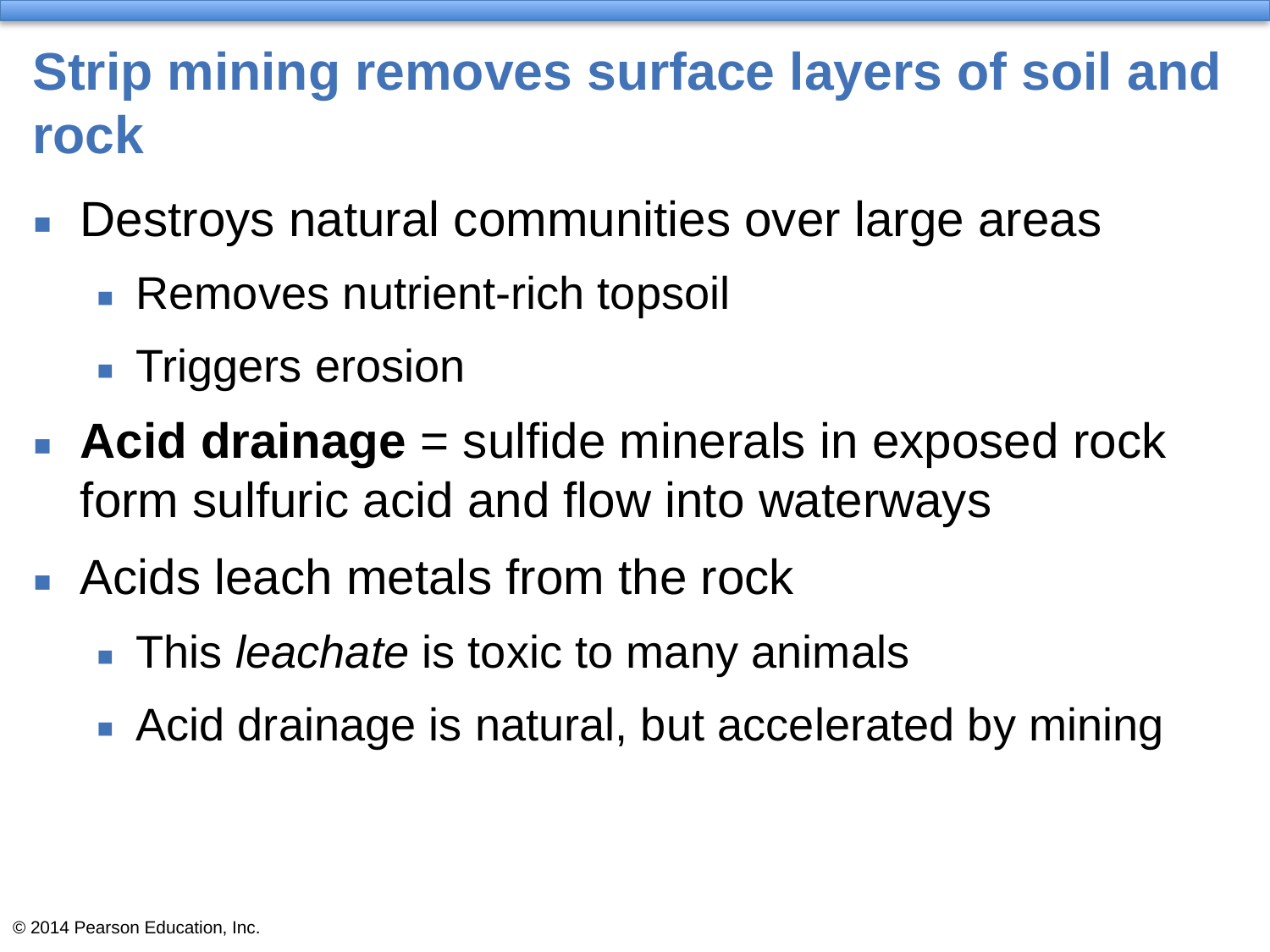

# Strip mining removes surface layers of soil and rock
Destroys natural communities over large areas
Removes nutrient-rich topsoil
Triggers erosion
Acid drainage = sulfide minerals in exposed rock form sulfuric acid and flow into waterways
Acids leach metals from the rock
This leachate is toxic to many animals
Acid drainage is natural, but accelerated by mining